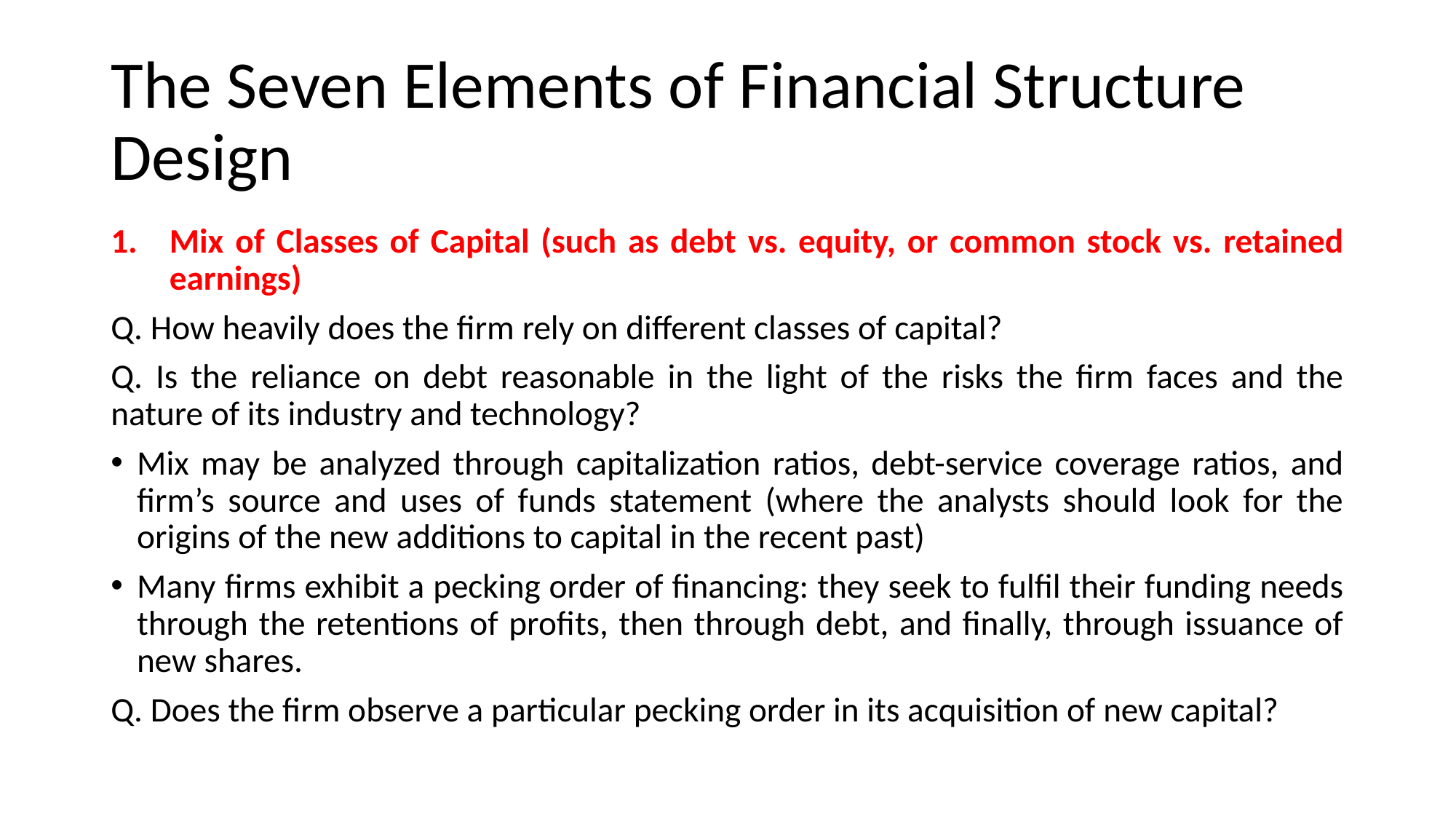

# The Seven Elements of Financial Structure Design
Mix of Classes of Capital (such as debt vs. equity, or common stock vs. retained earnings)
Q. How heavily does the firm rely on different classes of capital?
Q. Is the reliance on debt reasonable in the light of the risks the firm faces and the nature of its industry and technology?
Mix may be analyzed through capitalization ratios, debt-service coverage ratios, and firm’s source and uses of funds statement (where the analysts should look for the origins of the new additions to capital in the recent past)
Many firms exhibit a pecking order of financing: they seek to fulfil their funding needs through the retentions of profits, then through debt, and finally, through issuance of new shares.
Q. Does the firm observe a particular pecking order in its acquisition of new capital?